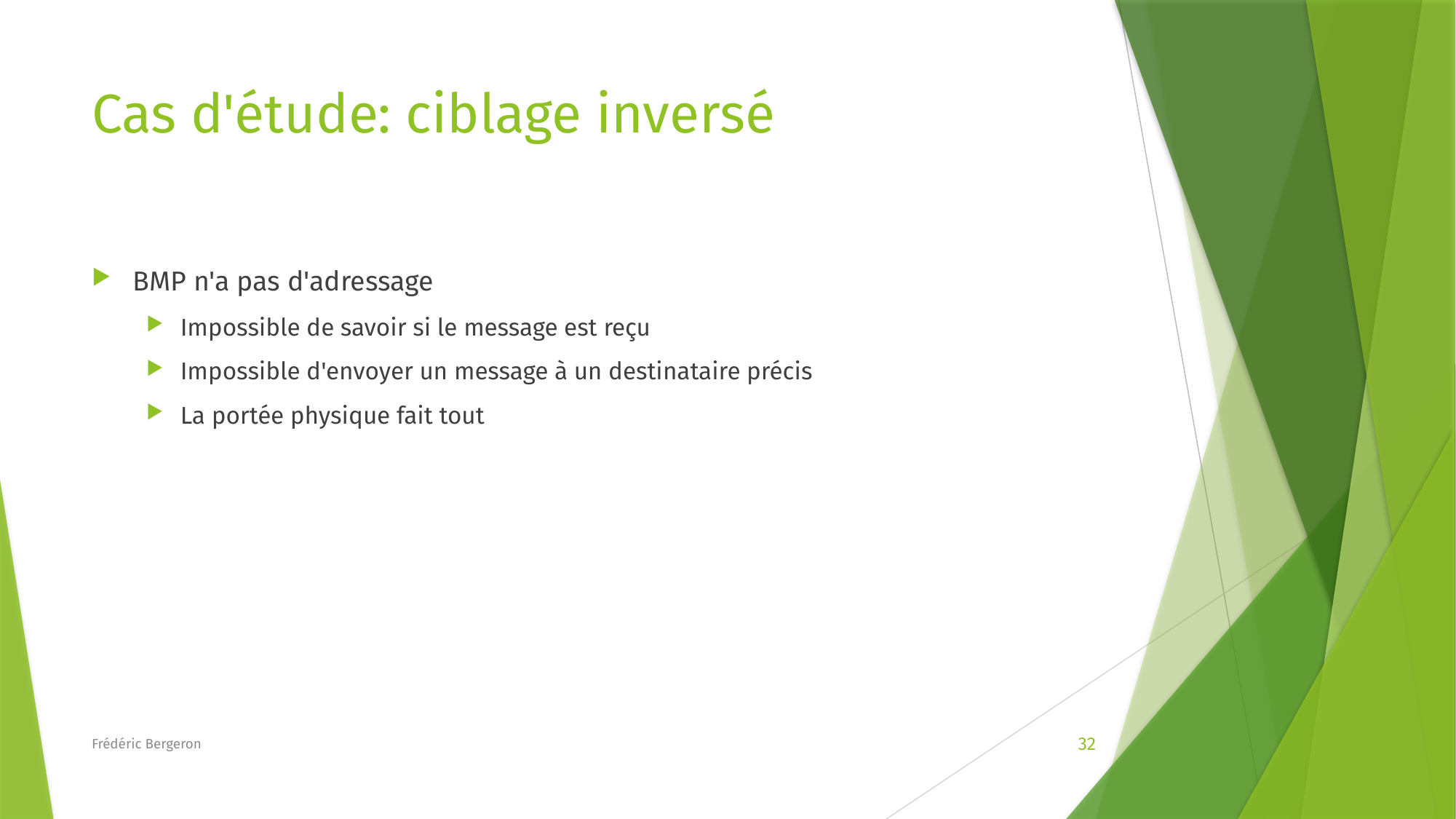

# Cas d'étude: ciblage inversé
BMP n'a pas d'adressage
Impossible de savoir si le message est reçu
Impossible d'envoyer un message à un destinataire précis
La portée physique fait tout
Frédéric Bergeron
32